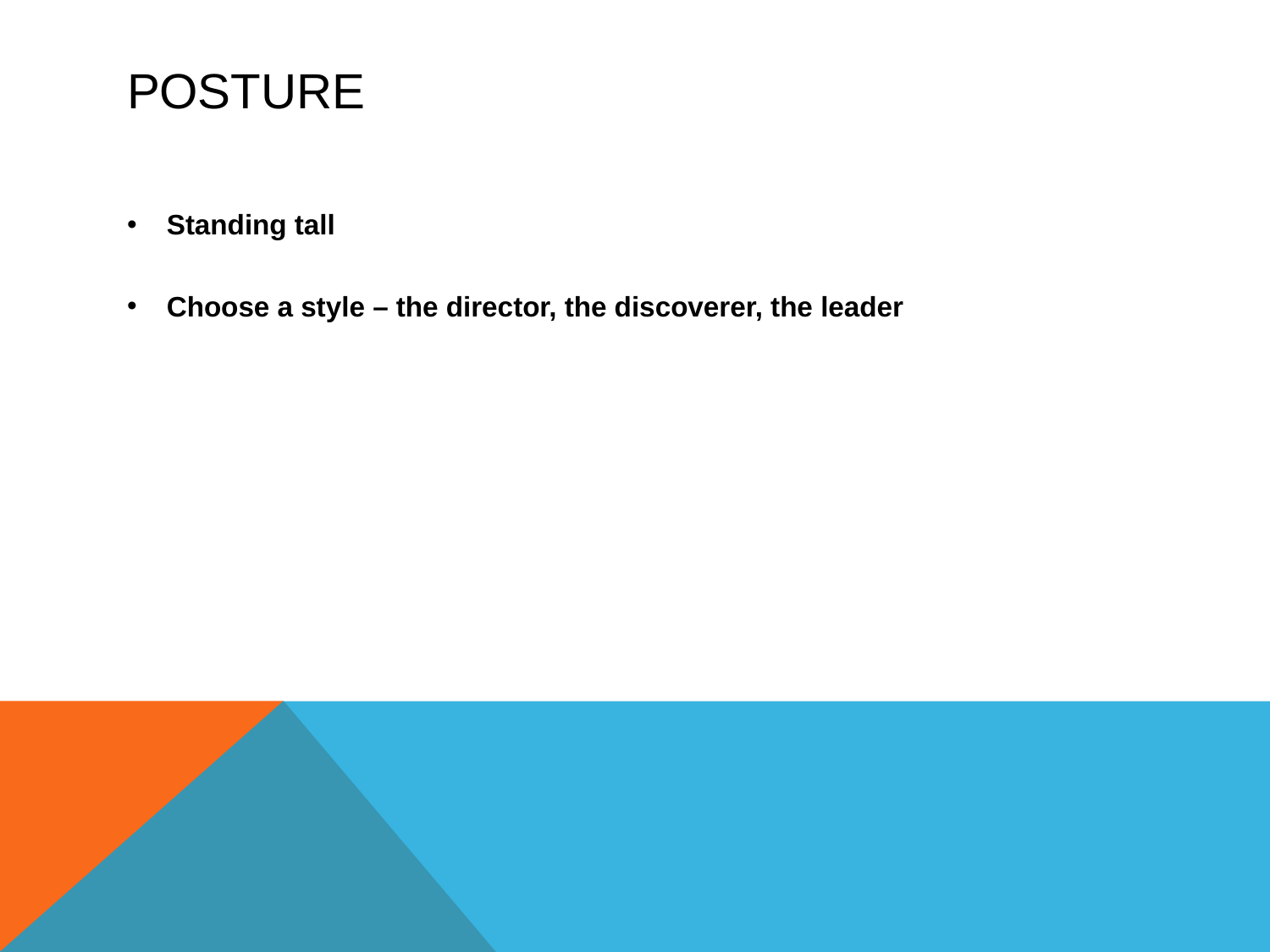

# posture

Standing tall
Choose a style – the director, the discoverer, the leader